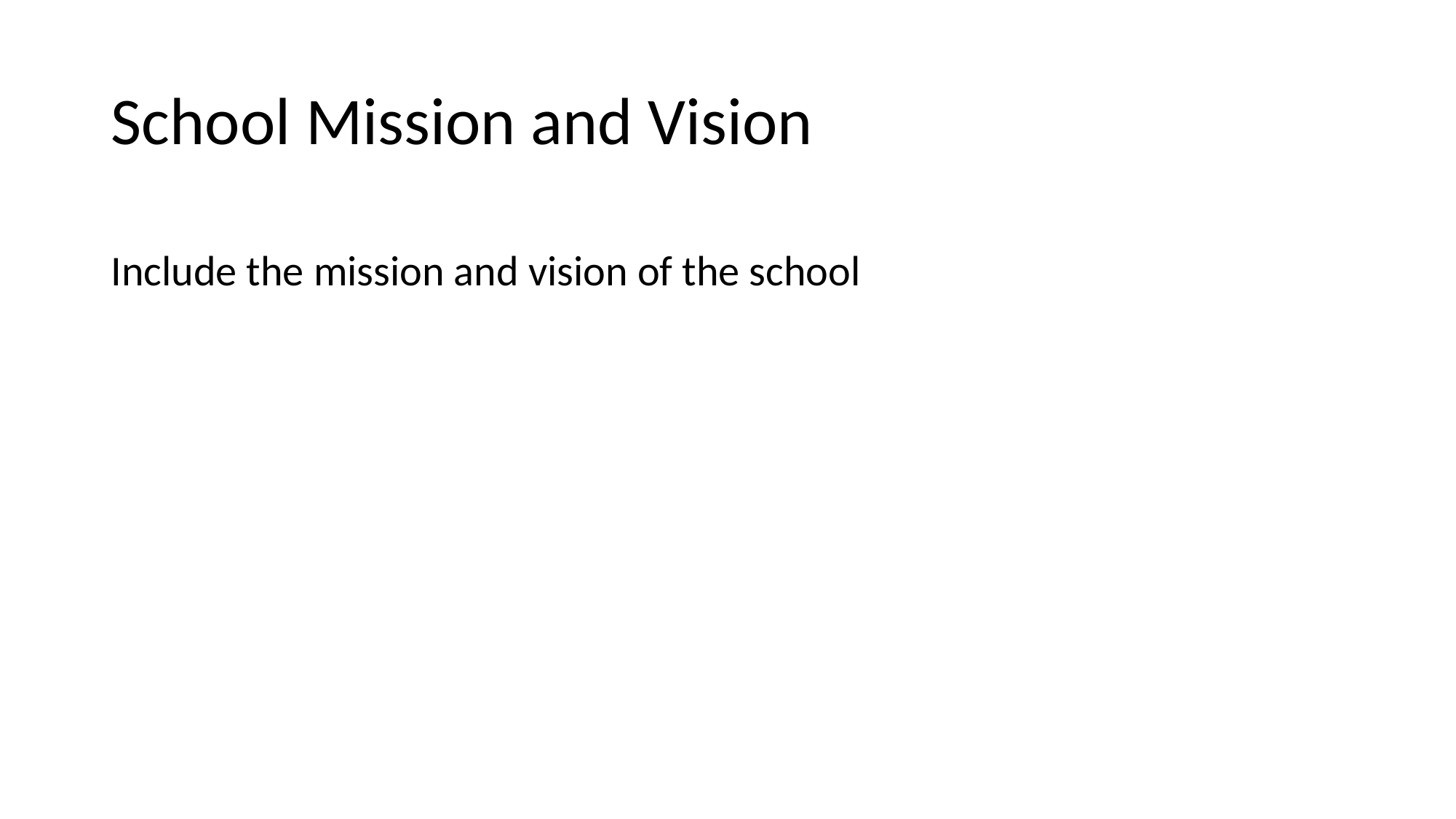

# School Mission and Vision
Include the mission and vision of the school